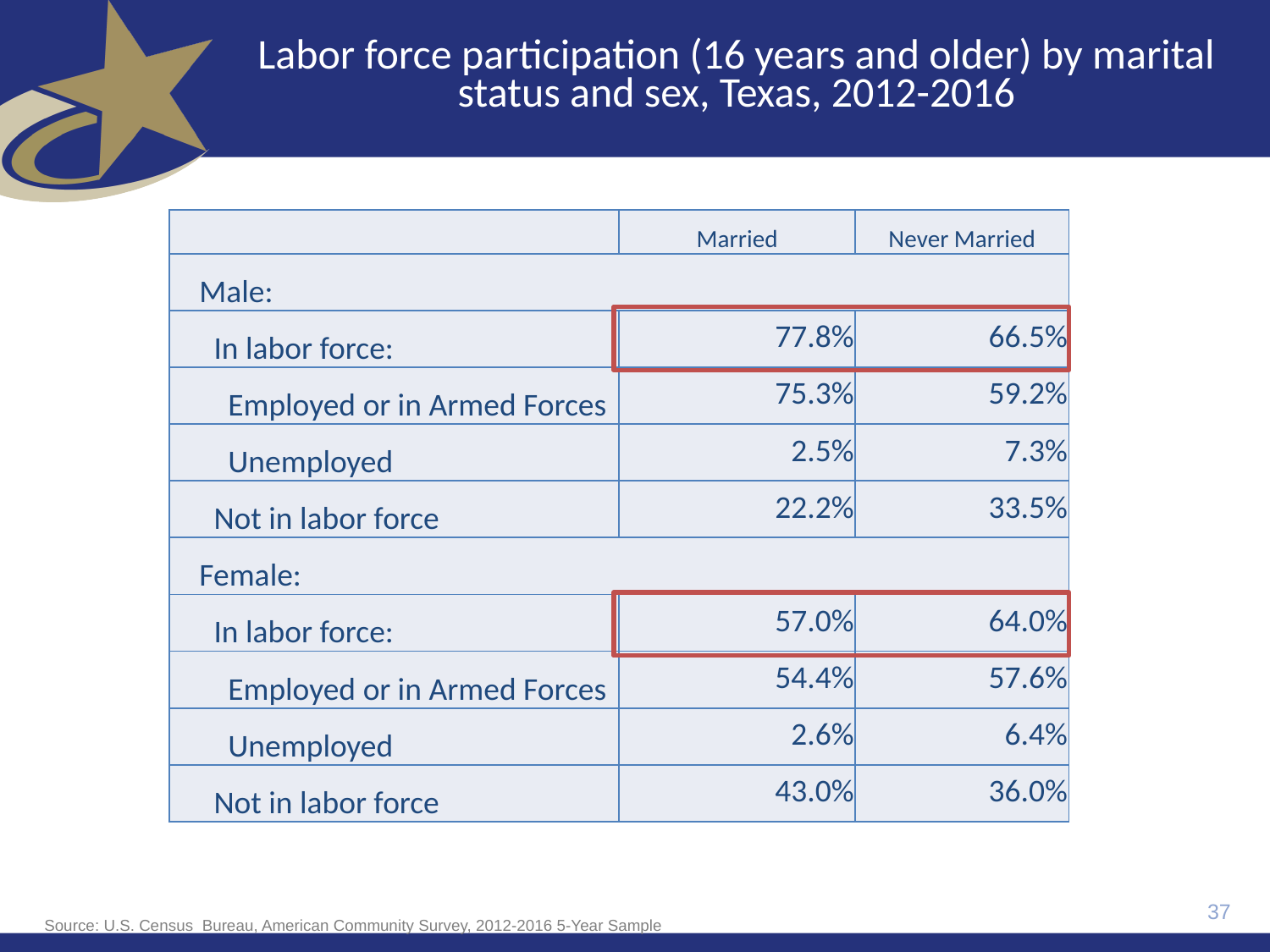

# Labor force participation (16 years and older) by marital status and sex, Texas, 2012-2016
|  | Married | Never Married |
| --- | --- | --- |
| Male: |  |  |
| In labor force: | 77.8% | 66.5% |
| Employed or in Armed Forces | 75.3% | 59.2% |
| Unemployed | 2.5% | 7.3% |
| Not in labor force | 22.2% | 33.5% |
| Female: |  |  |
| In labor force: | 57.0% | 64.0% |
| Employed or in Armed Forces | 54.4% | 57.6% |
| Unemployed | 2.6% | 6.4% |
| Not in labor force | 43.0% | 36.0% |

37
Source: U.S. Census  Bureau, American Community Survey, 2012-2016 5-Year Sample